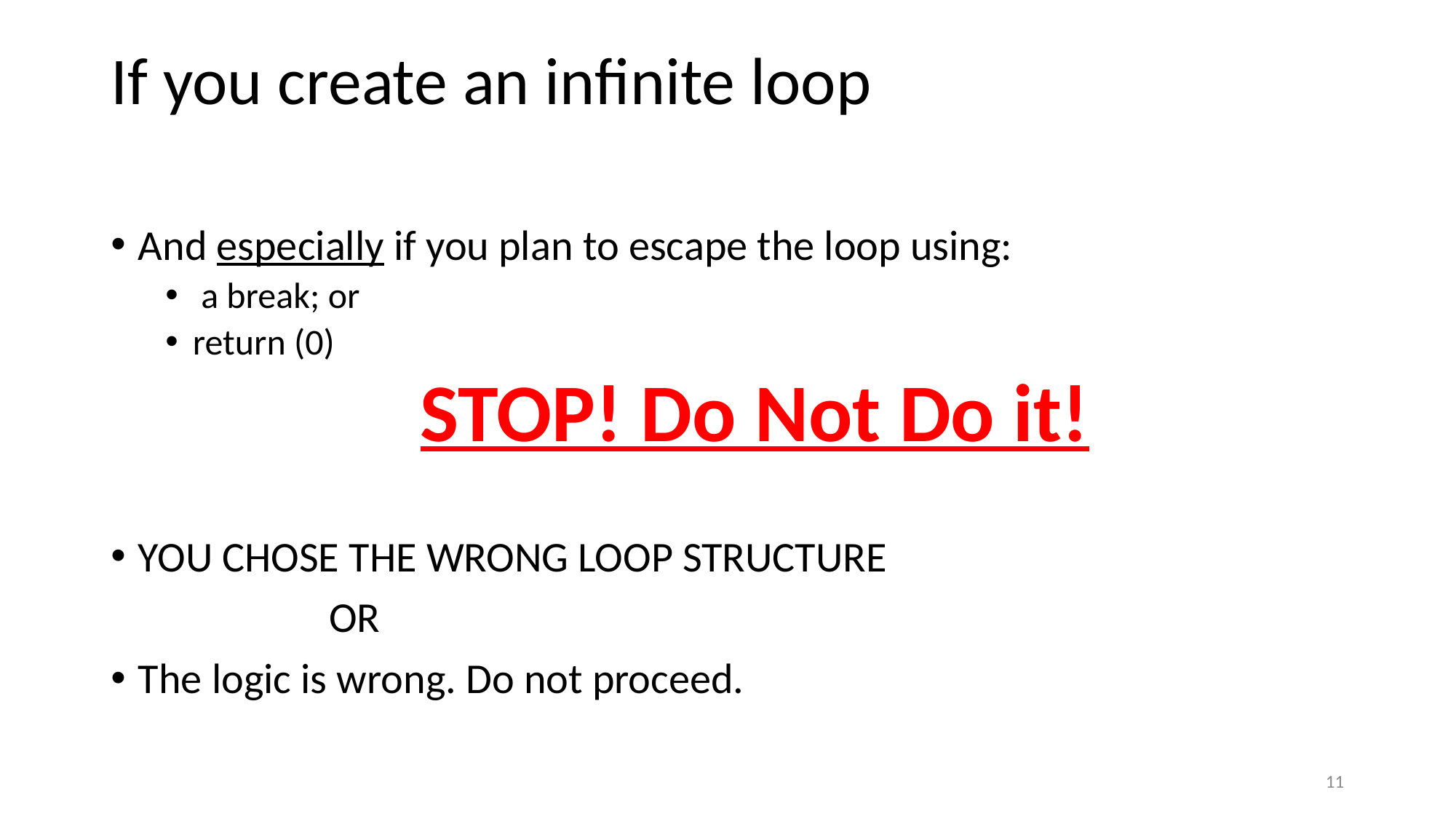

# If you create an infinite loop
And especially if you plan to escape the loop using:
 a break; or
return (0)
STOP! Do Not Do it!

YOU CHOSE THE WRONG LOOP STRUCTURE
		OR
The logic is wrong. Do not proceed.
11